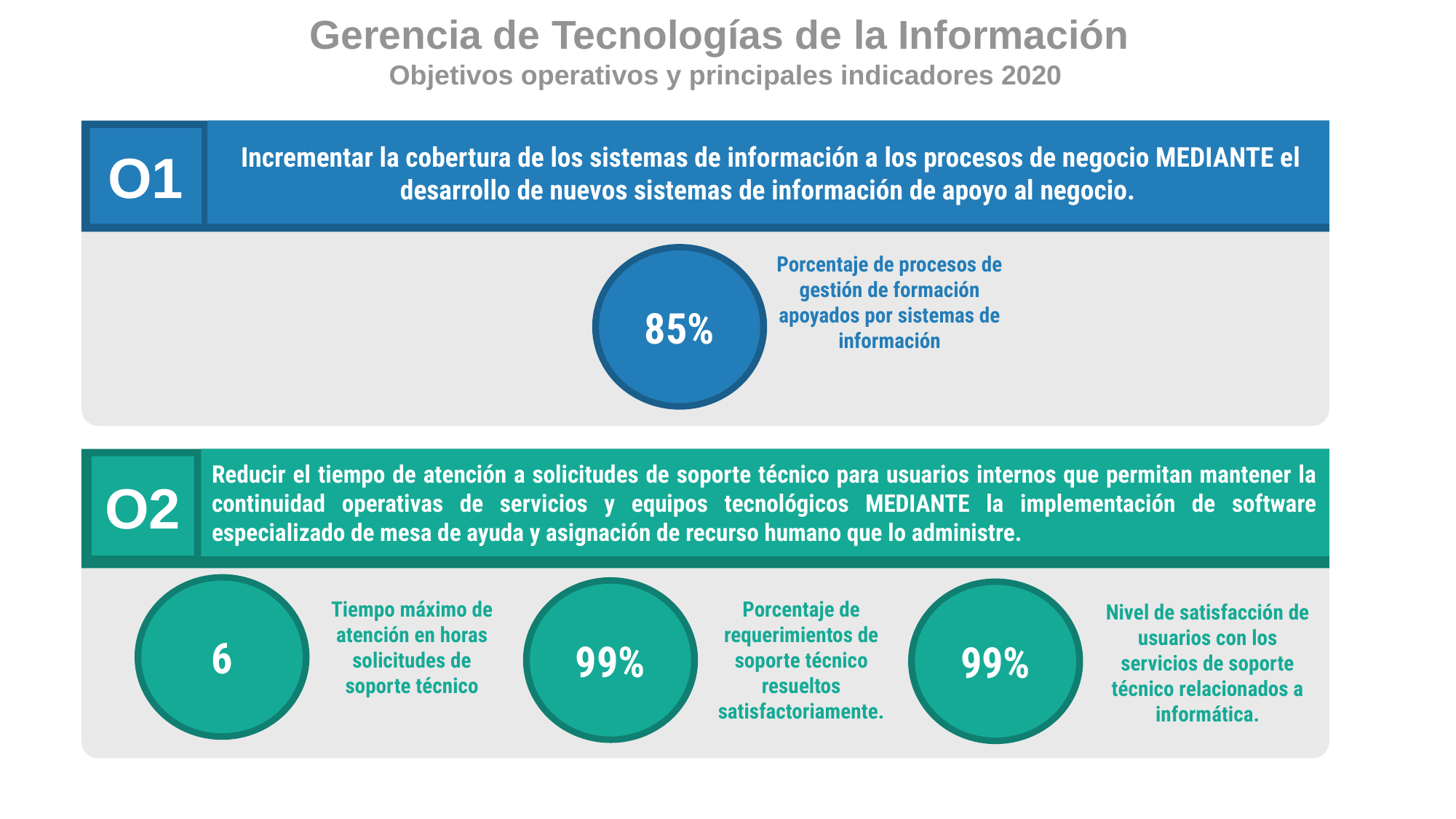

Gerencia de Tecnologías de la Información
Objetivos operativos y principales indicadores 2020
 Incrementar la cobertura de los sistemas de información a los procesos de negocio MEDIANTE el desarrollo de nuevos sistemas de información de apoyo al negocio.

O1

85%
Porcentaje de procesos de gestión de formación apoyados por sistemas de información
Reducir el tiempo de atención a solicitudes de soporte técnico para usuarios internos que permitan mantener la continuidad operativas de servicios y equipos tecnológicos MEDIANTE la implementación de software especializado de mesa de ayuda y asignación de recurso humano que lo administre.

O2

6

99%

99%
Tiempo máximo de atención en horas solicitudes de soporte técnico
Porcentaje de requerimientos de soporte técnico resueltos satisfactoriamente.
Nivel de satisfacción de usuarios con los servicios de soporte técnico relacionados a informática.